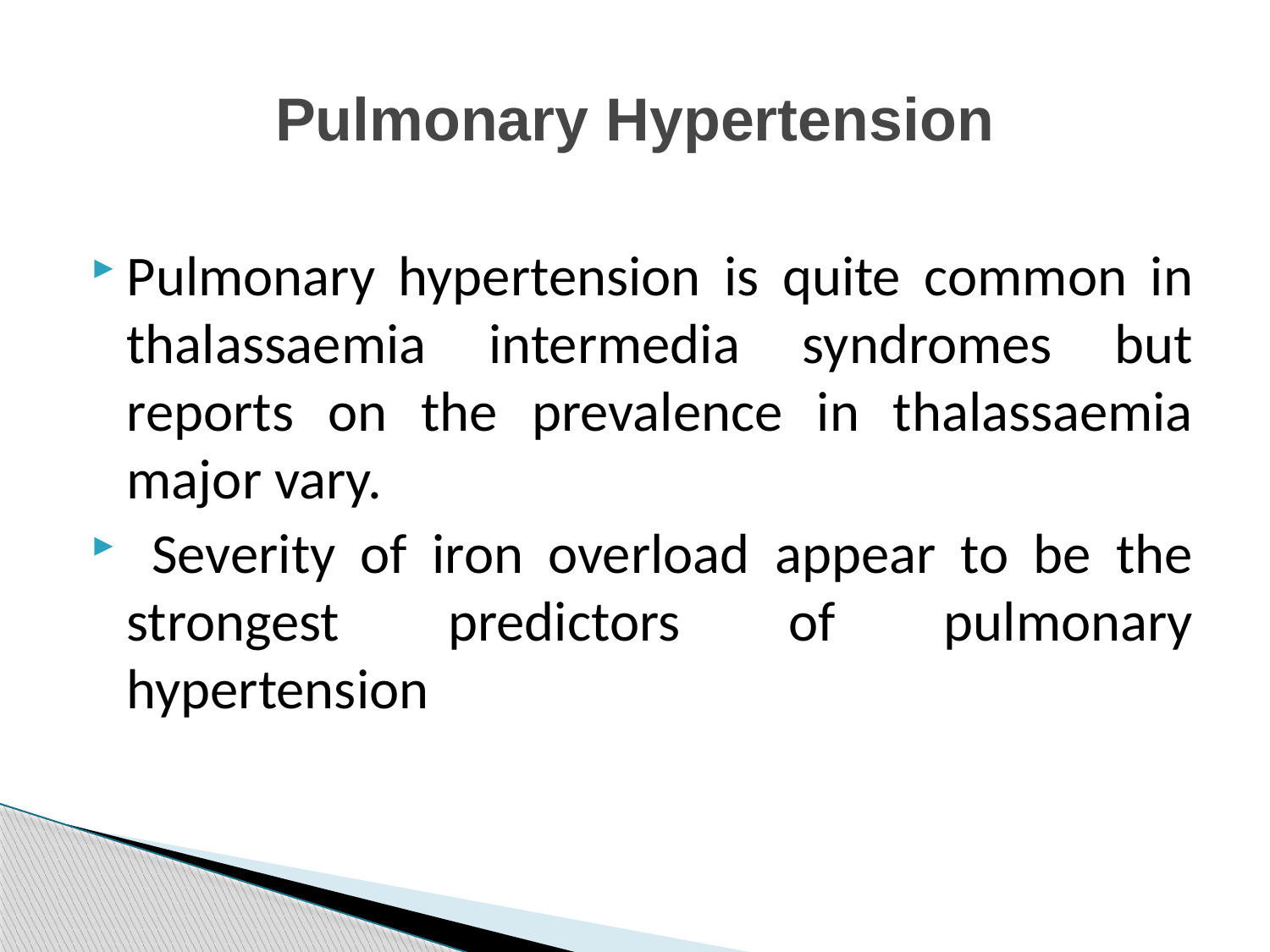

# Pulmonary Hypertension
Pulmonary hypertension is quite common in thalassaemia intermedia syndromes but reports on the prevalence in thalassaemia major vary.
 Severity of iron overload appear to be the strongest predictors of pulmonary hypertension